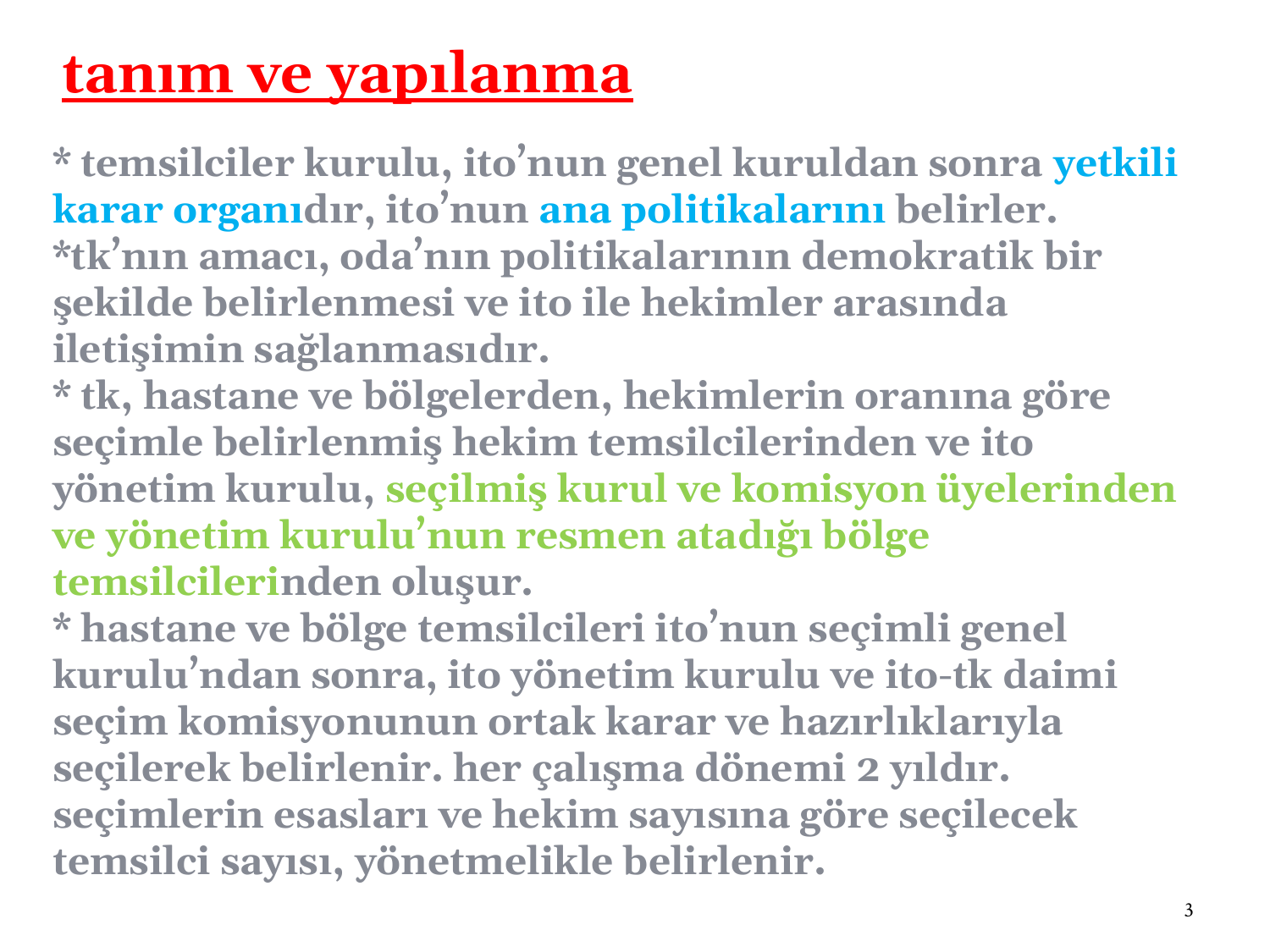

tanım ve yapılanma
* temsilciler kurulu, ito’nun genel kuruldan sonra yetkili karar organıdır, ito’nun ana politikalarını belirler.
*tk’nın amacı, oda’nın politikalarının demokratik bir şekilde belirlenmesi ve ito ile hekimler arasında iletişimin sağlanmasıdır.
* tk, hastane ve bölgelerden, hekimlerin oranına göre seçimle belirlenmiş hekim temsilcilerinden ve ito yönetim kurulu, seçilmiş kurul ve komisyon üyelerinden ve yönetim kurulu’nun resmen atadığı bölge temsilcilerinden oluşur.
* hastane ve bölge temsilcileri ito’nun seçimli genel kurulu’ndan sonra, ito yönetim kurulu ve ito-tk daimi seçim komisyonunun ortak karar ve hazırlıklarıyla seçilerek belirlenir. her çalışma dönemi 2 yıldır. seçimlerin esasları ve hekim sayısına göre seçilecek temsilci sayısı, yönetmelikle belirlenir.

3